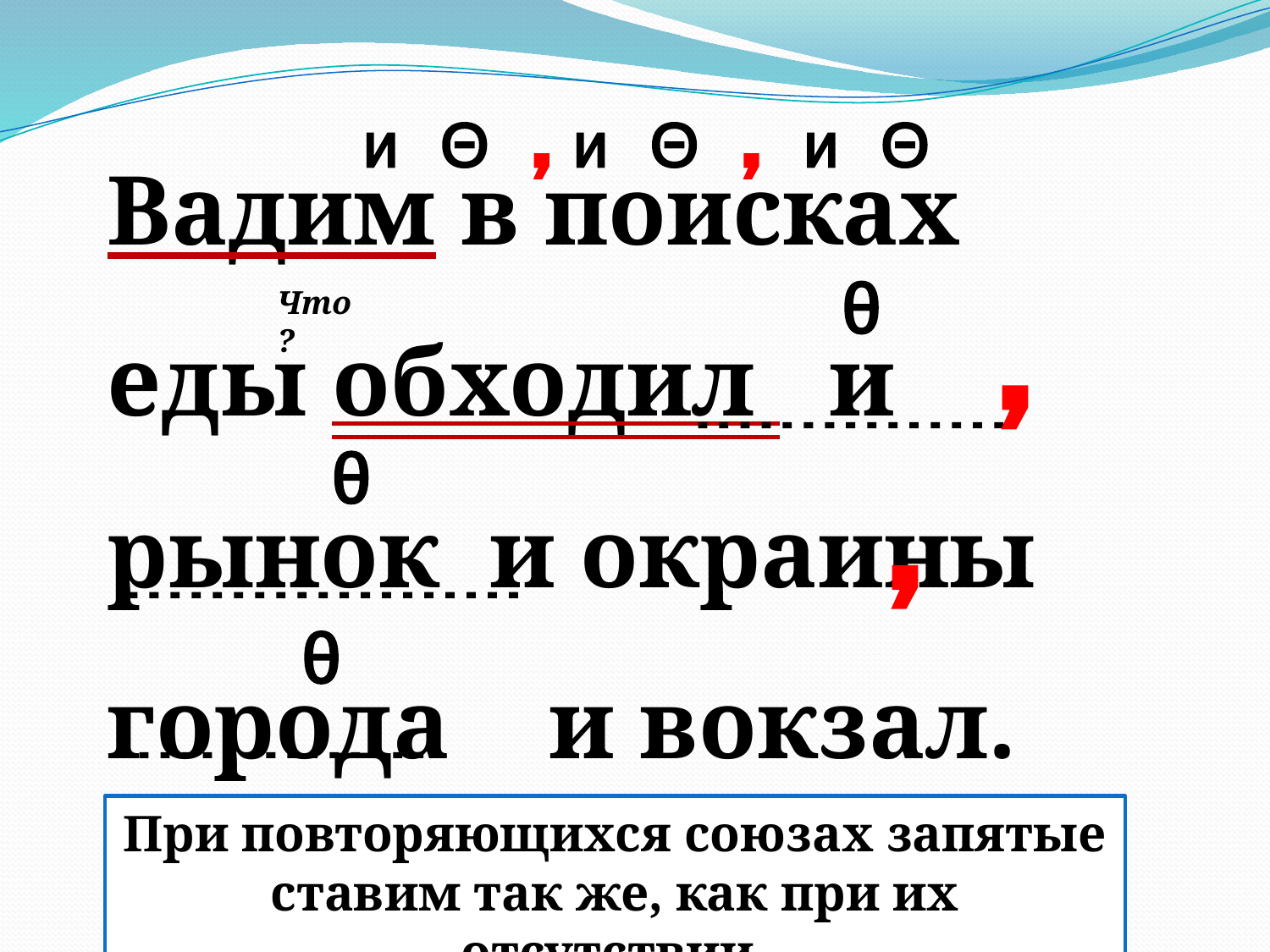

Вадим в поисках еды обходил   и   рынок  и окраины города    и вокзал.

# и  Θ  , и  Θ  ,  и  Θ
θ
Что?
,
- - - - - - - - - - - - - - -
θ
,
- - - - - - - - - - - - - - - - - - -
θ
- - - - - - - - - - - - - - -
При повторяющихся союзах запятые ставим так же, как при их отсутствии.